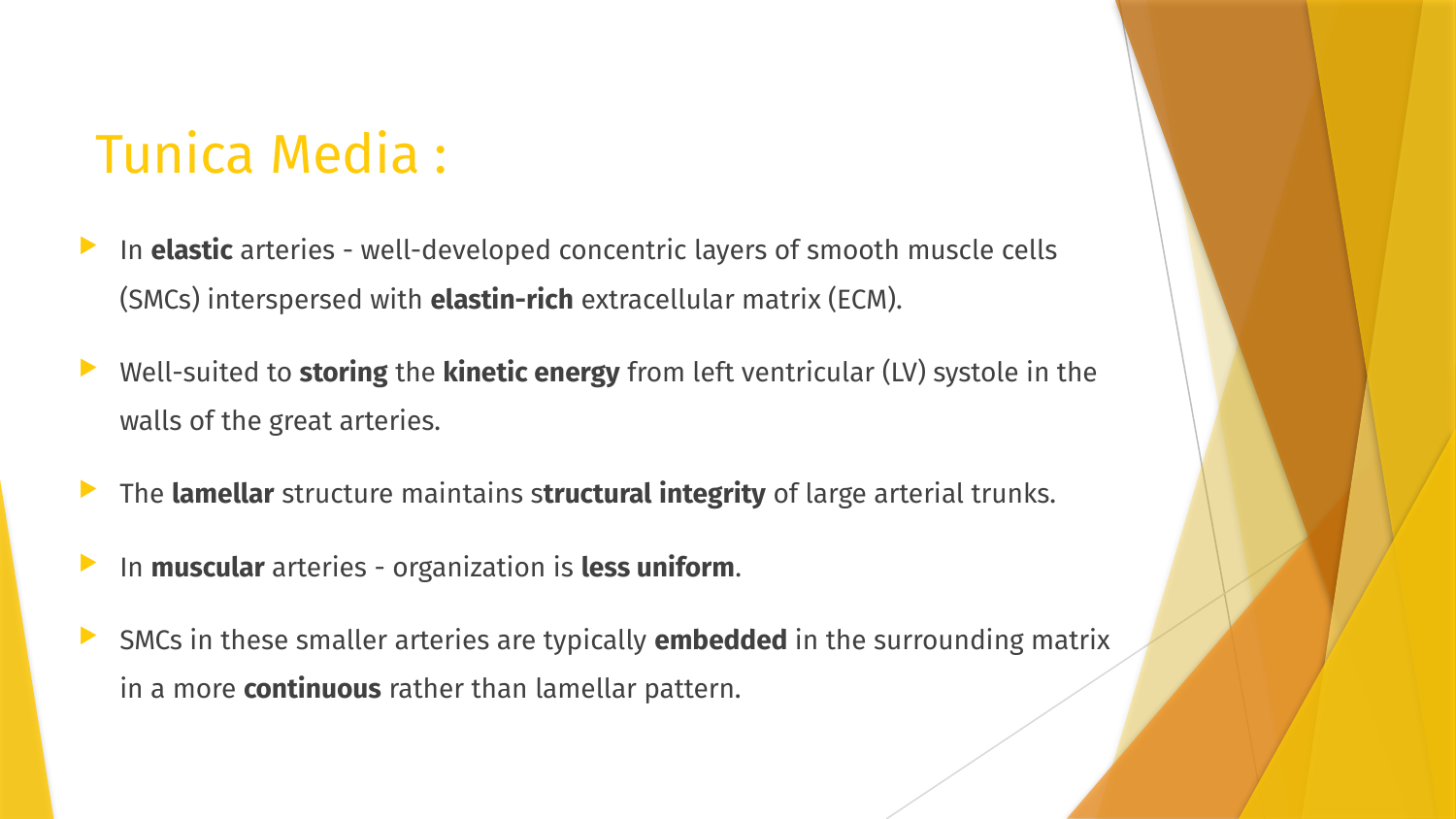

# Tunica Media :
In elastic arteries - well-developed concentric layers of smooth muscle cells (SMCs) interspersed with elastin-rich extracellular matrix (ECM).
Well-suited to storing the kinetic energy from left ventricular (LV) systole in the walls of the great arteries.
The lamellar structure maintains structural integrity of large arterial trunks.
In muscular arteries - organization is less uniform.
SMCs in these smaller arteries are typically embedded in the surrounding matrix in a more continuous rather than lamellar pattern.